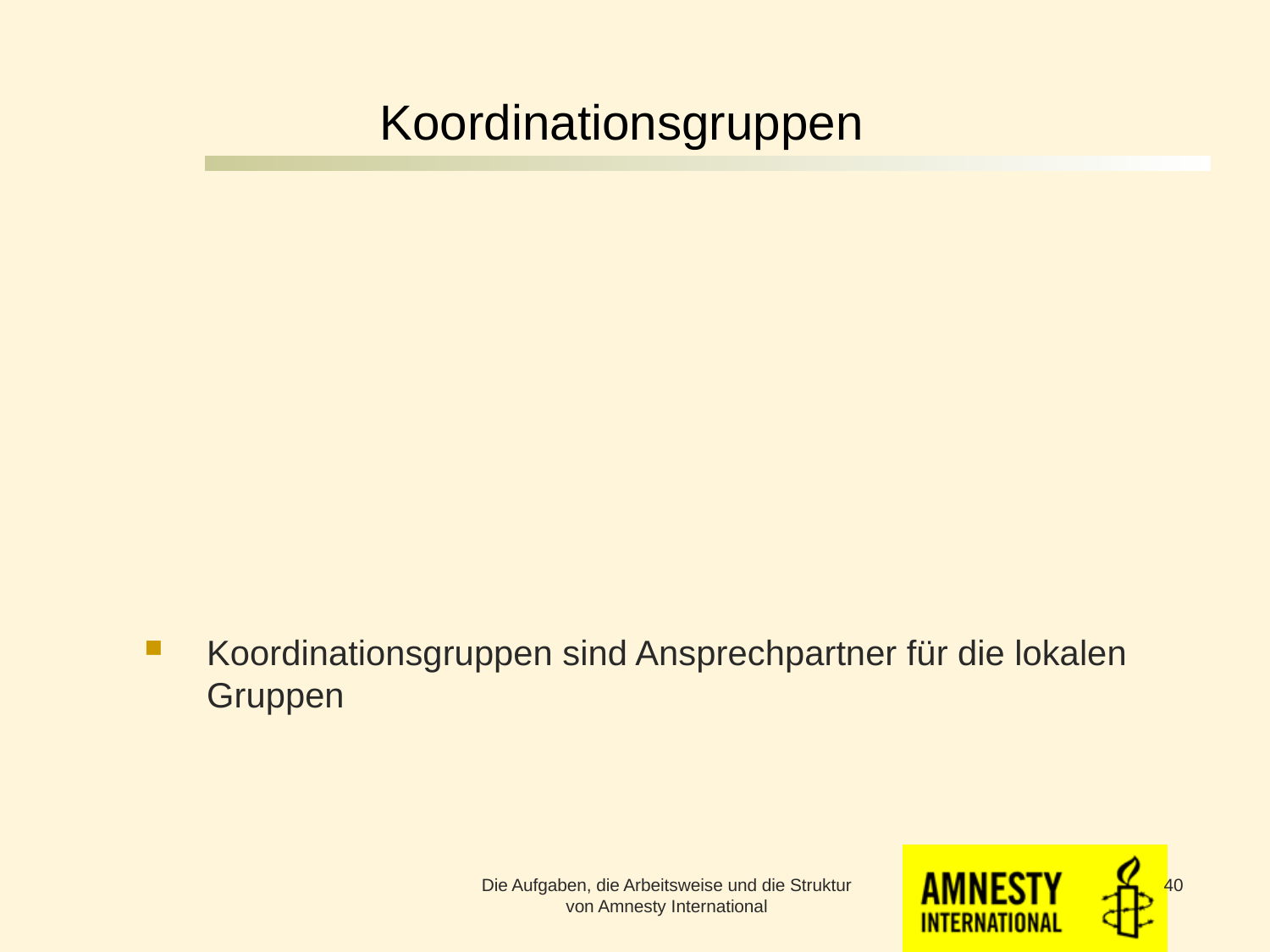

# Koordinationsgruppen

Koordinationsgruppen sind Ansprechpartner für die lokalen Gruppen
Die Aufgaben, die Arbeitsweise und die Struktur von Amnesty International
40